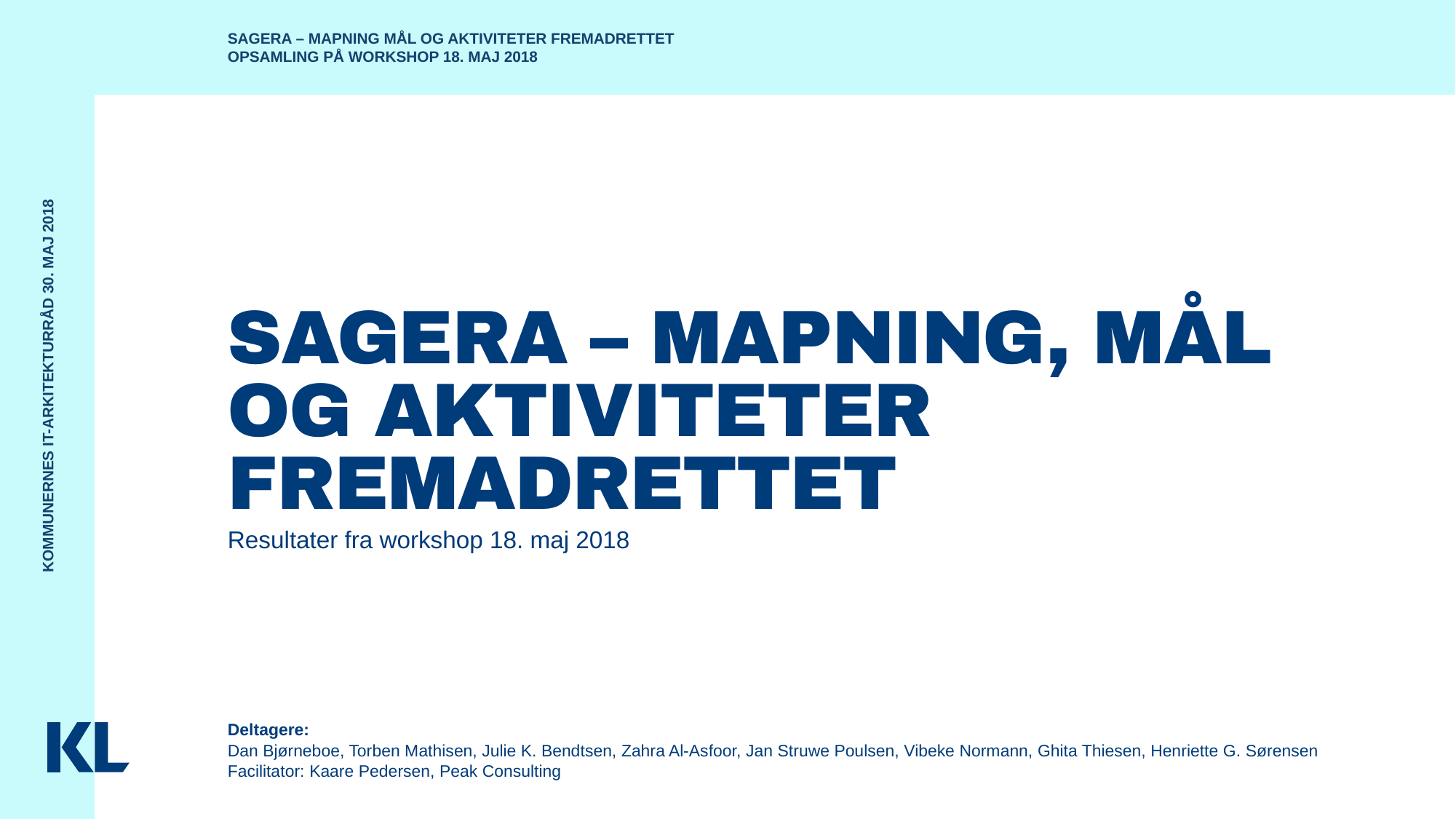

SAGERA – Mapning mål og aktiviteter fremadrettet
Opsamling på workshop 18. maj 2018
Kommunernes It-Arkitekturråd 30. maj 2018
# Sagera – mapning, mål og aktiviteter fremadrettet
Resultater fra workshop 18. maj 2018
Deltagere:
Dan Bjørneboe, Torben Mathisen, Julie K. Bendtsen, Zahra Al-Asfoor, Jan Struwe Poulsen, Vibeke Normann, Ghita Thiesen, Henriette G. Sørensen
Facilitator: Kaare Pedersen, Peak Consulting